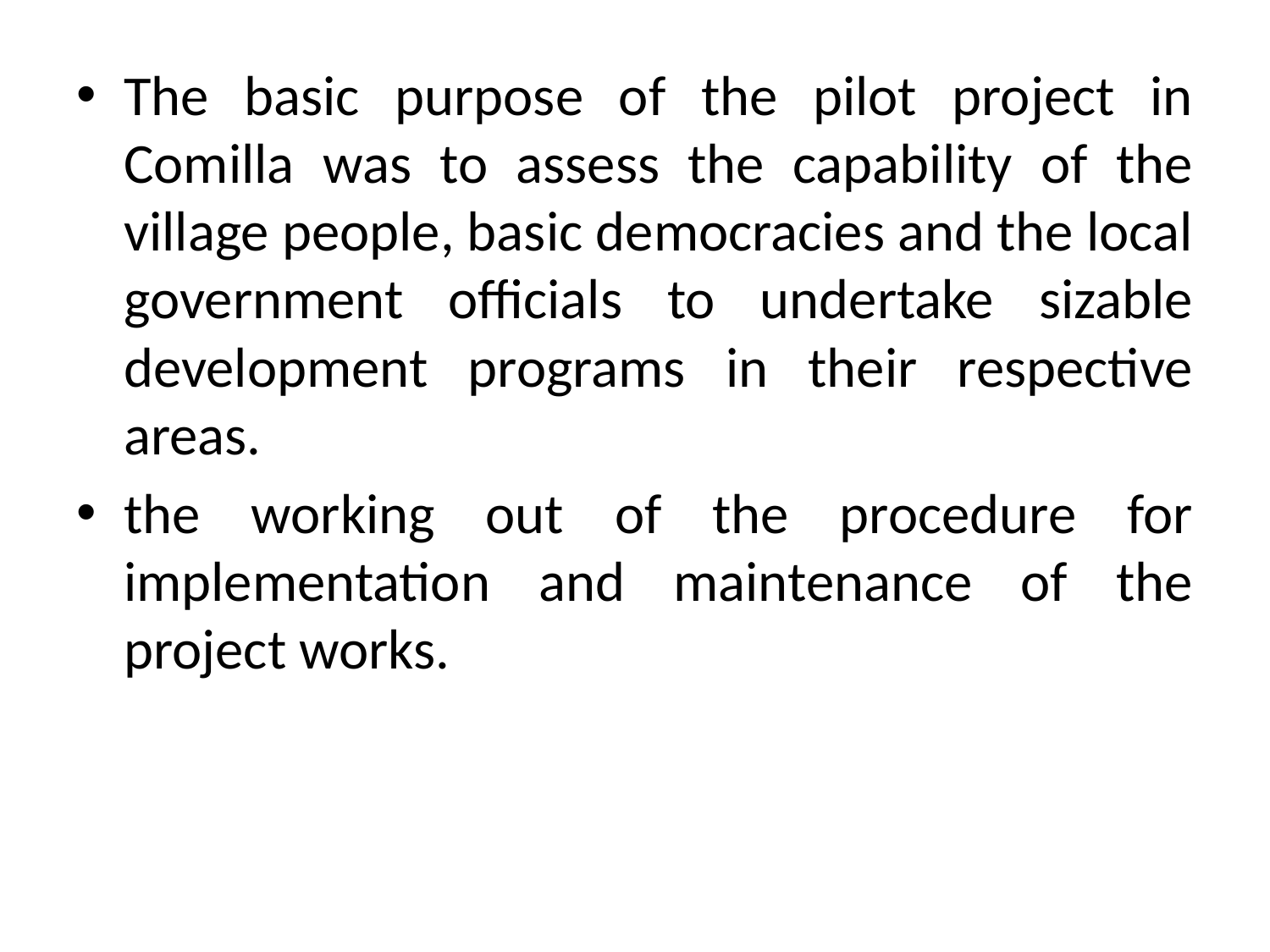

The basic purpose of the pilot project in Comilla was to assess the capability of the village people, basic democracies and the local government officials to undertake sizable development programs in their respective areas.
the working out of the procedure for implementation and maintenance of the project works.